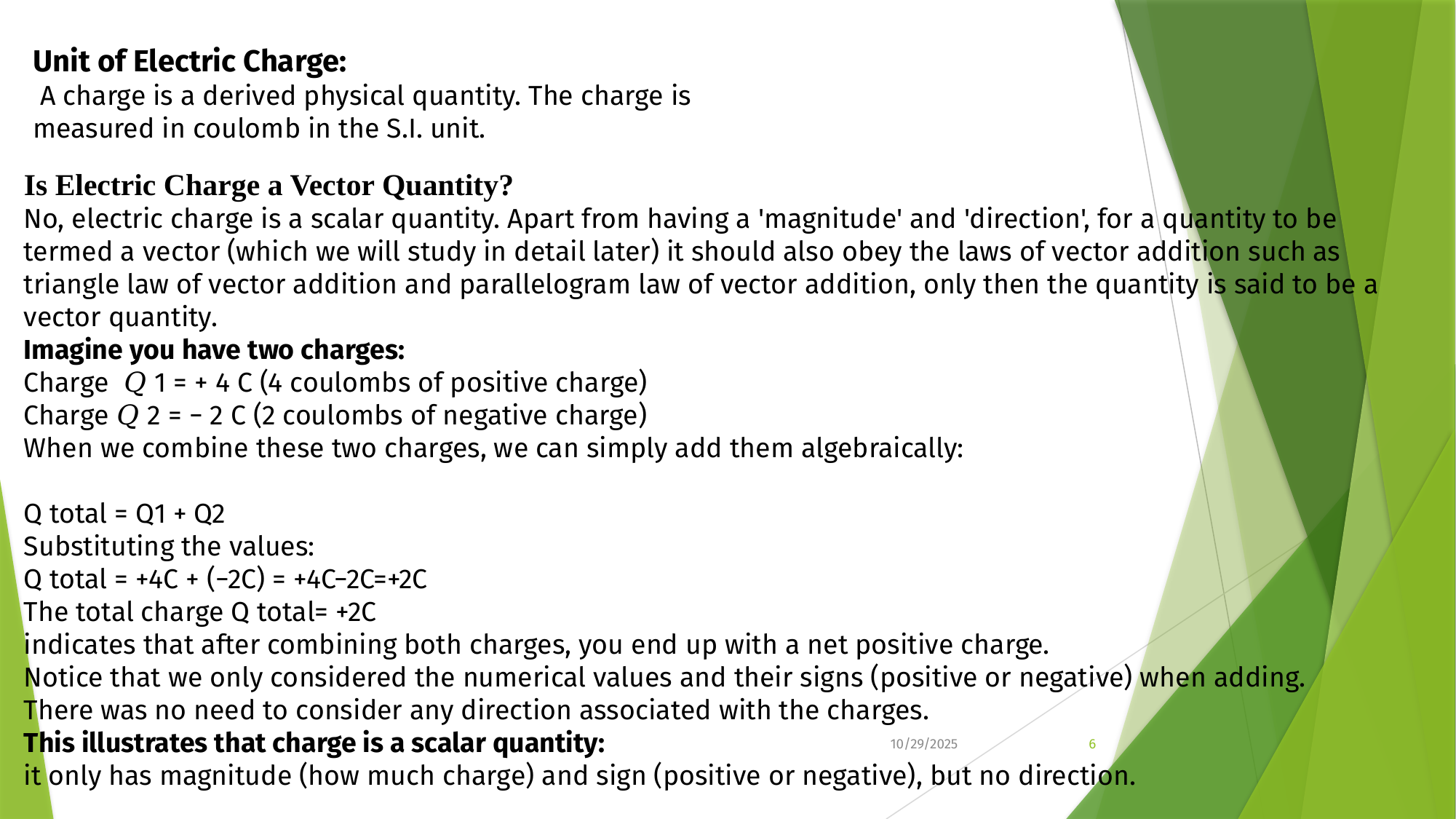

Unit of Electric Charge:
 A charge is a derived physical quantity. The charge is measured in coulomb in the S.I. unit.
Is Electric Charge a Vector Quantity?
No, electric charge is a scalar quantity. Apart from having a 'magnitude' and 'direction', for a quantity to be termed a vector (which we will study in detail later) it should also obey the laws of vector addition such as triangle law of vector addition and parallelogram law of vector addition, only then the quantity is said to be a vector quantity.
Imagine you have two charges:
Charge  𝑄 1 = + 4 C (4 coulombs of positive charge)
Charge 𝑄 2 = − 2 C (2 coulombs of negative charge)
When we combine these two charges, we can simply add them algebraically:
Q total = Q1 + Q2
Substituting the values:
Q total = +4C + (−2C) = +4C−2C=+2C
The total charge Q total= +2C
indicates that after combining both charges, you end up with a net positive charge.
Notice that we only considered the numerical values and their signs (positive or negative) when adding. There was no need to consider any direction associated with the charges.
This illustrates that charge is a scalar quantity:
it only has magnitude (how much charge) and sign (positive or negative), but no direction.
10/29/2025
6